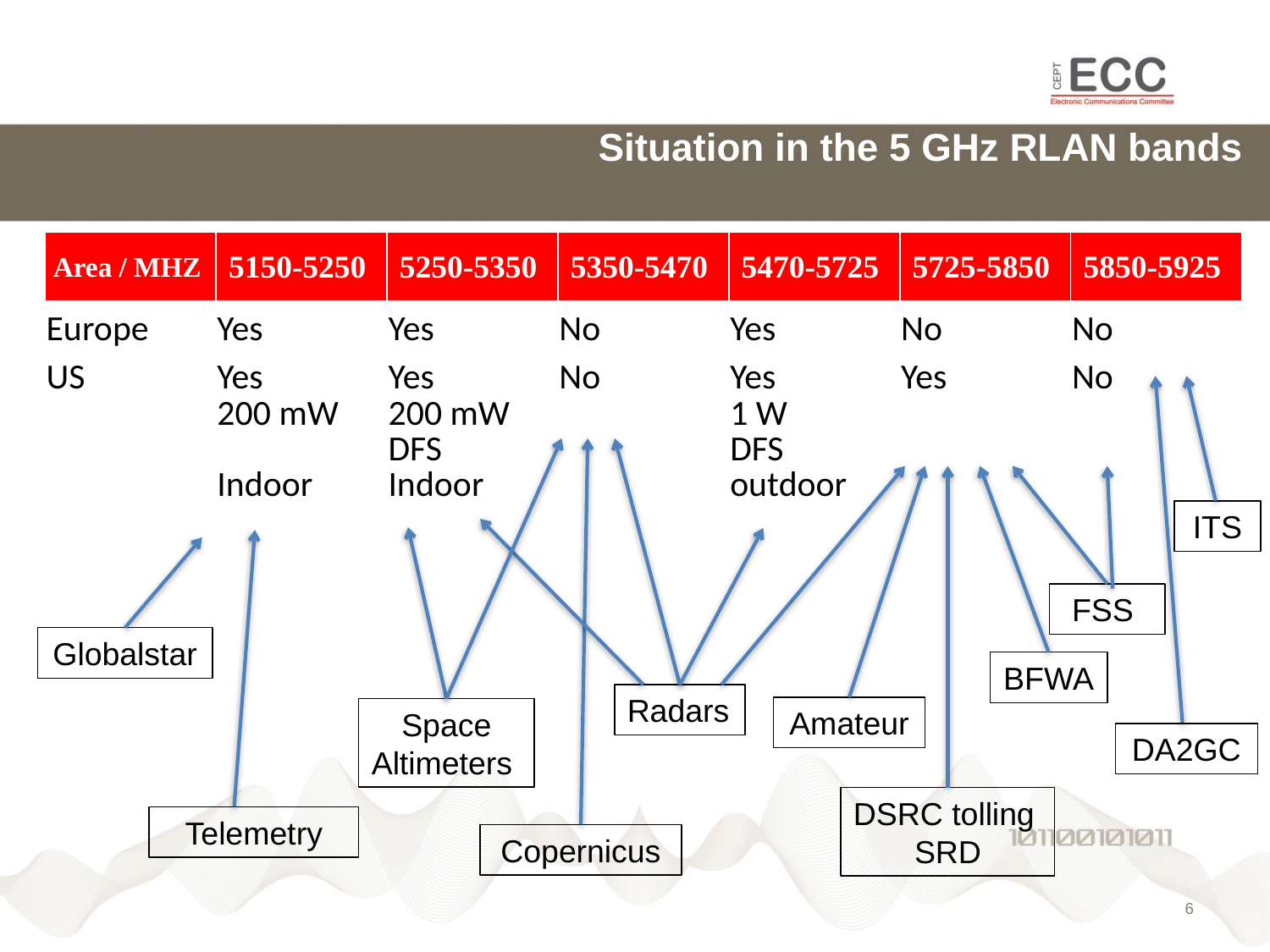

Situation in the 5 GHz RLAN bands
| Area / MHZ | 5150-5250 | 5250-5350 | 5350-5470 | 5470-5725 | 5725-5850 | 5850-5925 |
| --- | --- | --- | --- | --- | --- | --- |
| Europe | Yes | Yes | No | Yes | No | No |
| US | Yes | Yes | No | Yes | Yes | No |
|  | 200 mW Indoor | 200 mW DFS Indoor |  | 1 W DFS outdoor |  |  |
ITS
FSS
Globalstar
BFWA
Radars
Amateur
Space Altimeters
DA2GC
DSRC tolling
SRD
Telemetry
Copernicus
6